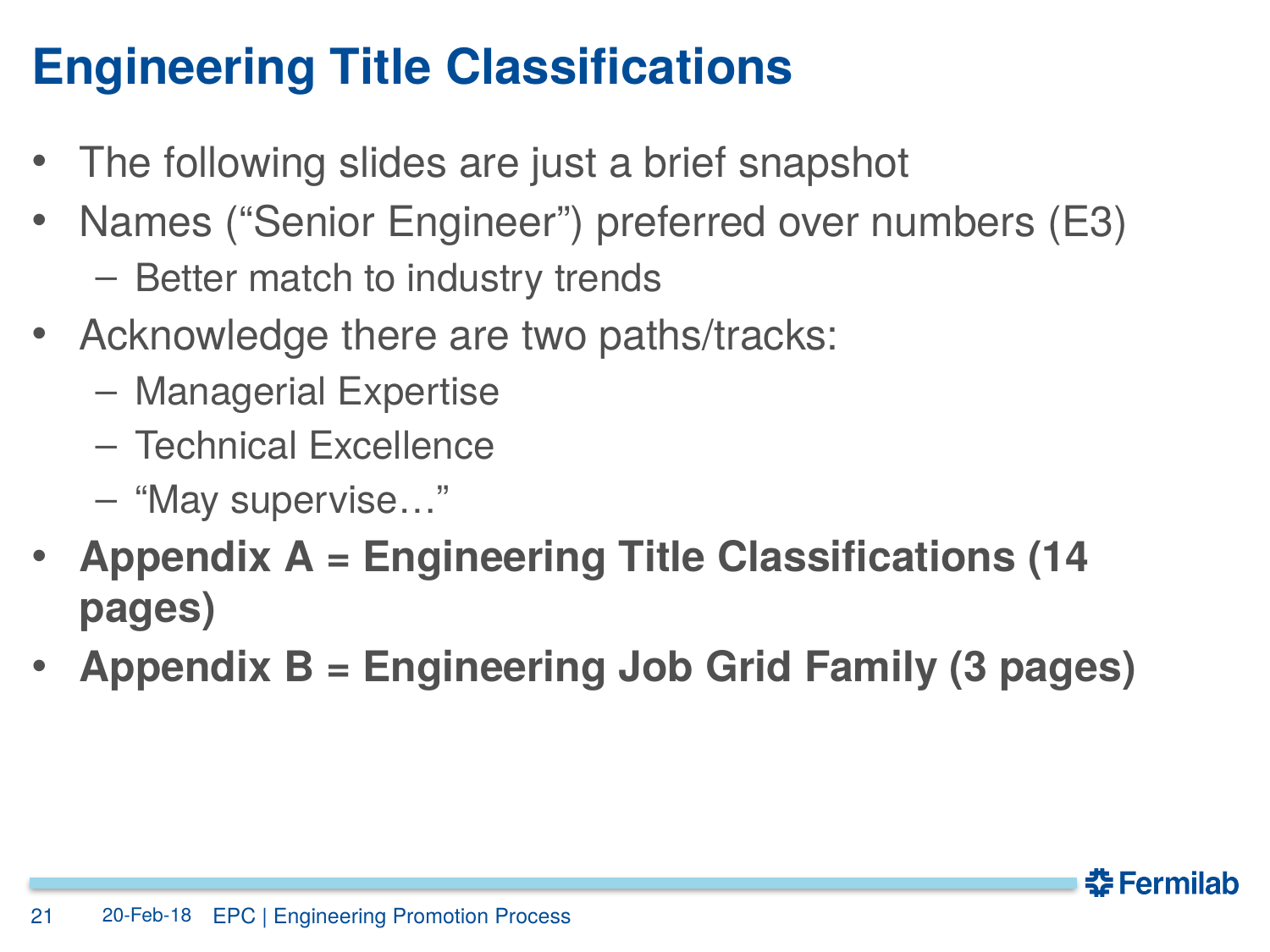

# Engineering Title Classifications
The following slides are just a brief snapshot
Names (“Senior Engineer”) preferred over numbers (E3)
Better match to industry trends
Acknowledge there are two paths/tracks:
Managerial Expertise
Technical Excellence
“May supervise…”
Appendix A = Engineering Title Classifications (14 pages)
Appendix B = Engineering Job Grid Family (3 pages)

21
20-Feb-18
EPC | Engineering Promotion Process